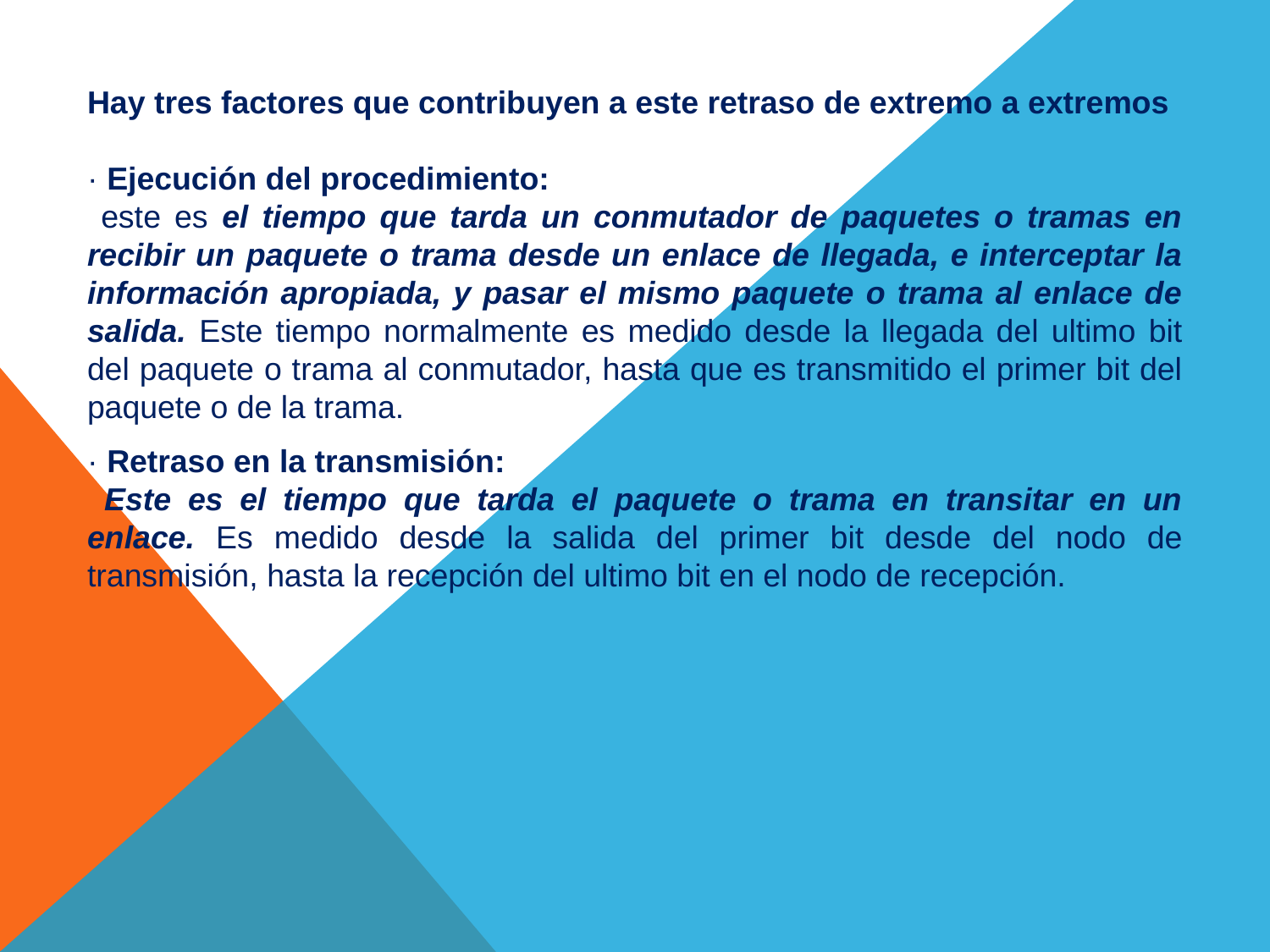

Hay tres factores que contribuyen a este retraso de extremo a extremos

· Ejecución del procedimiento:
 este es el tiempo que tarda un conmutador de paquetes o tramas en recibir un paquete o trama desde un enlace de llegada, e interceptar la información apropiada, y pasar el mismo paquete o trama al enlace de salida. Este tiempo normalmente es medido desde la llegada del ultimo bit del paquete o trama al conmutador, hasta que es transmitido el primer bit del paquete o de la trama.

· Retraso en la transmisión:
 Este es el tiempo que tarda el paquete o trama en transitar en un enlace. Es medido desde la salida del primer bit desde del nodo de transmisión, hasta la recepción del ultimo bit en el nodo de recepción.